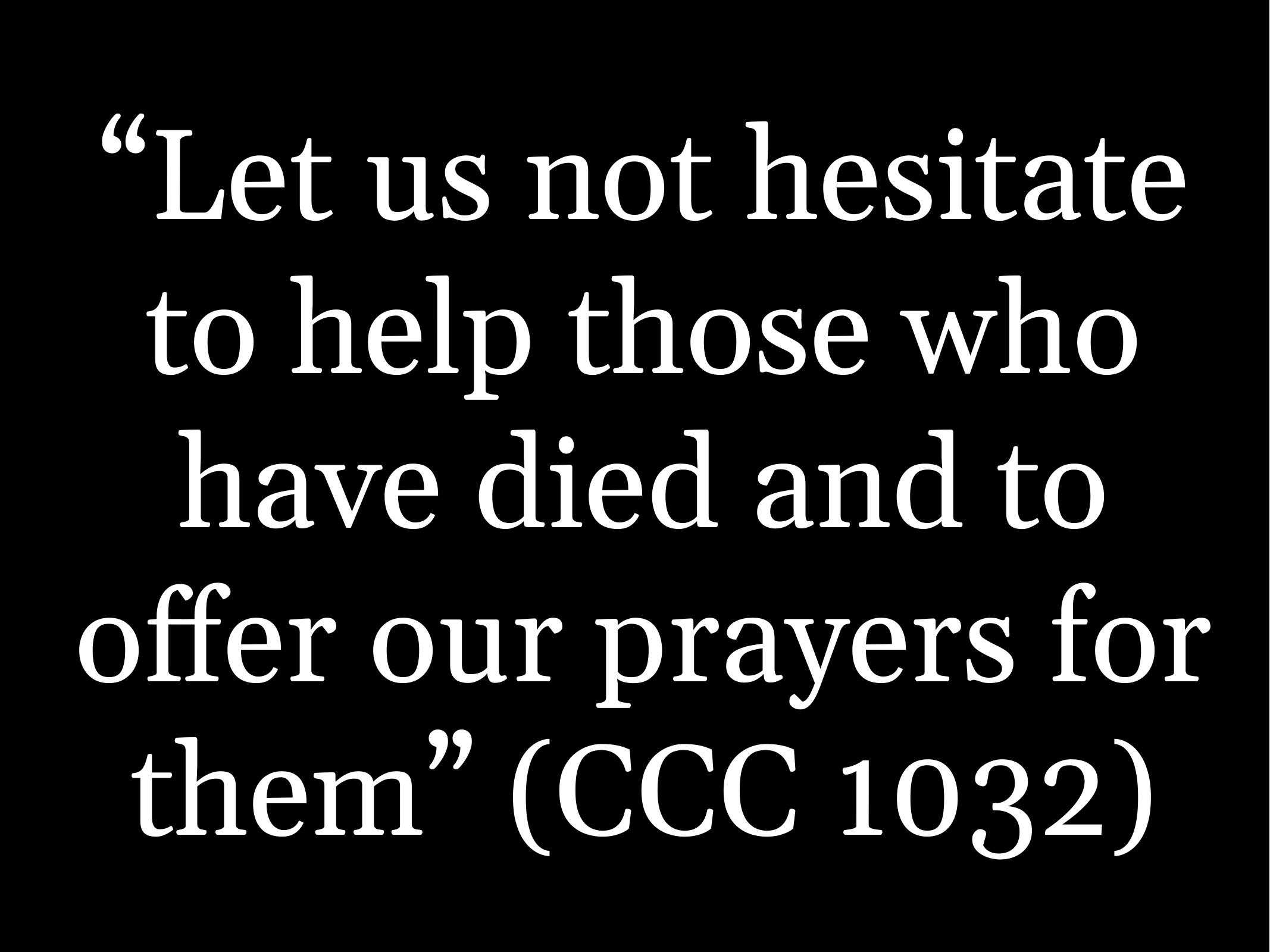

# “Let us not hesitate to help those who have died and to offer our prayers for them” (CCC 1032)